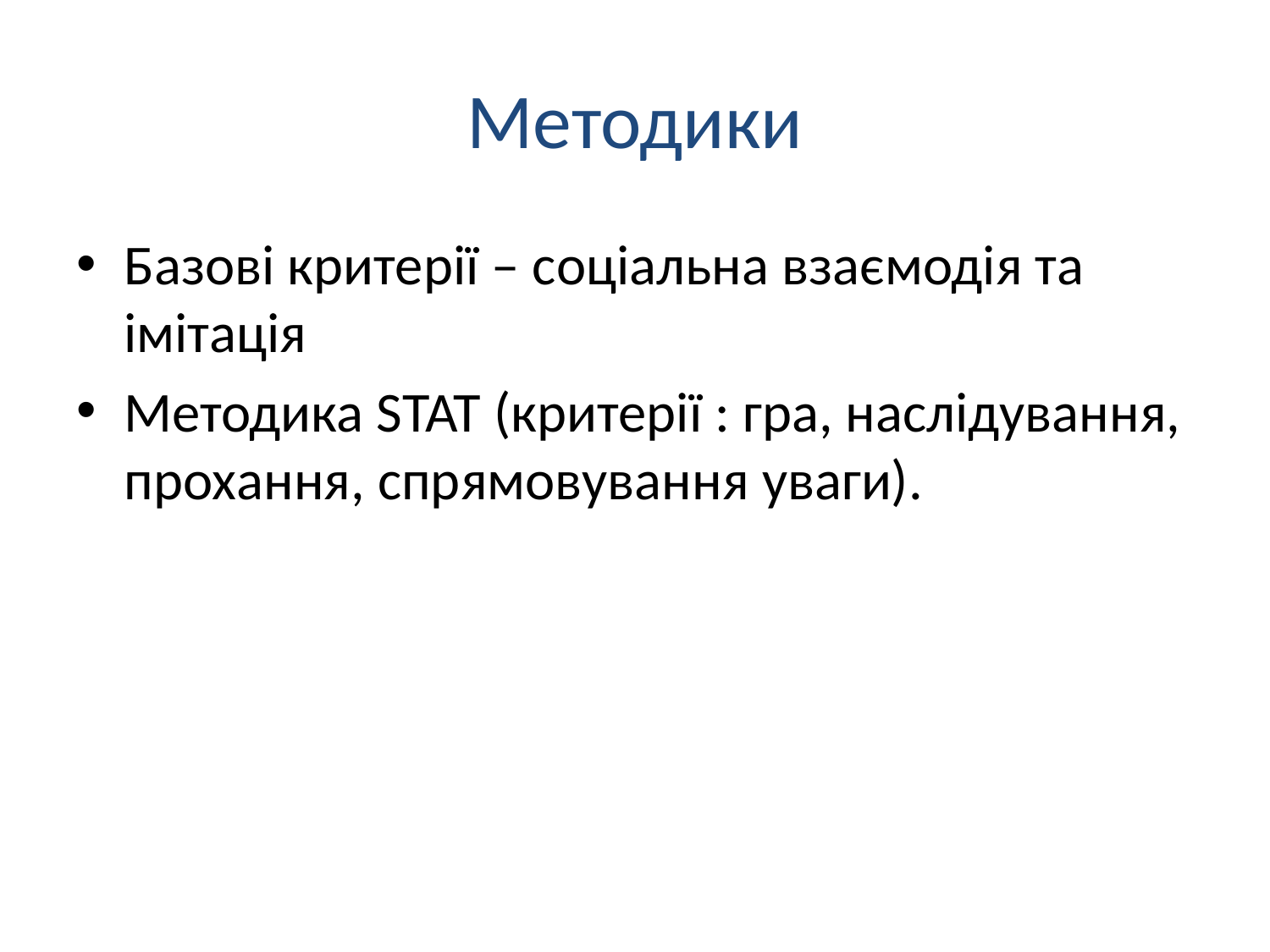

# Методики
Базові критерії – соціальна взаємодія та імітація
Методика STAT (критерії : гра, наслідування, прохання, спрямовування уваги).